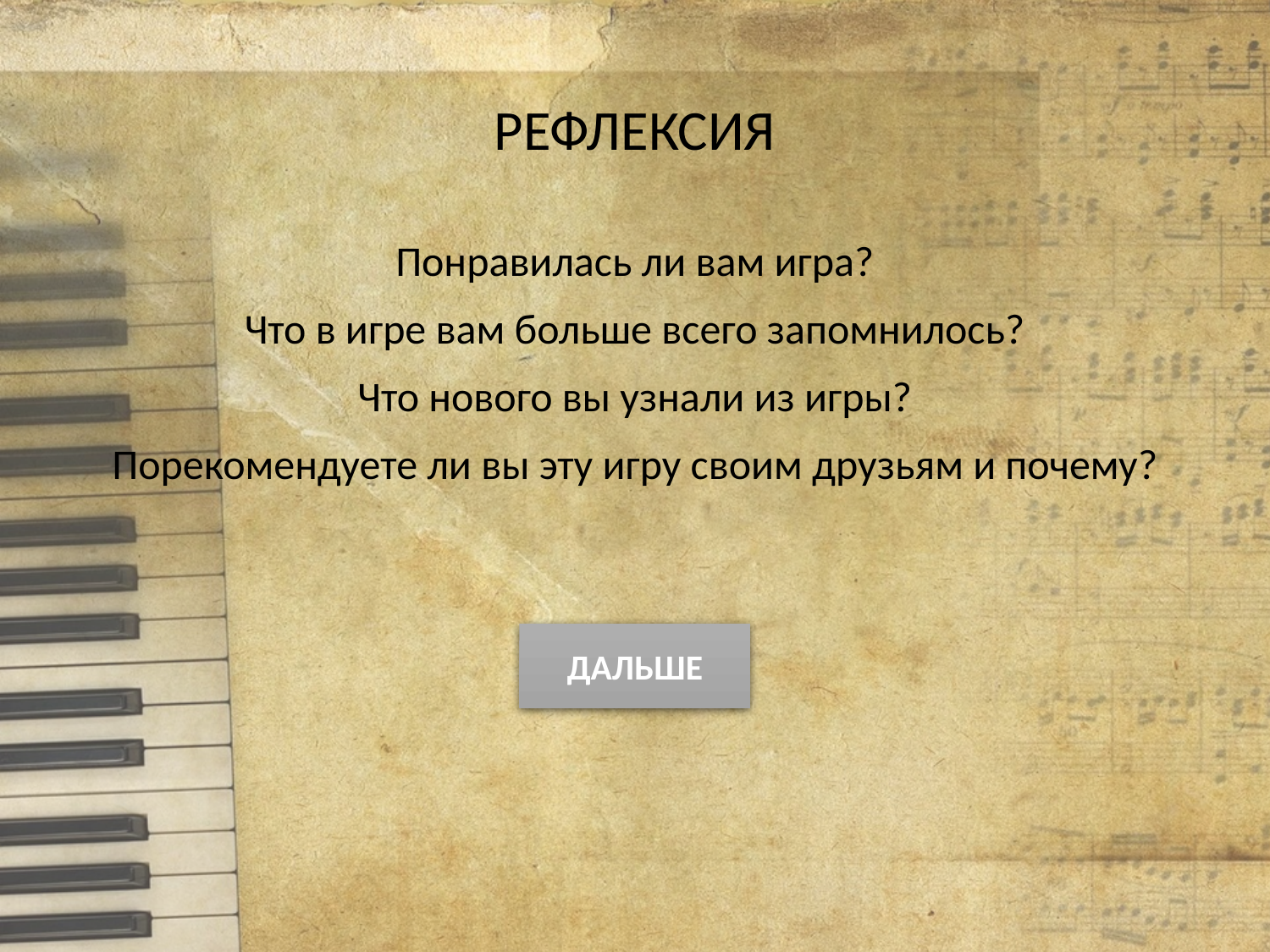

РЕФЛЕКСИЯ
Понравилась ли вам игра?

Что в игре вам больше всего запомнилось?

Что нового вы узнали из игры?

Порекомендуете ли вы эту игру своим друзьям и почему?
ДАЛЬШЕ